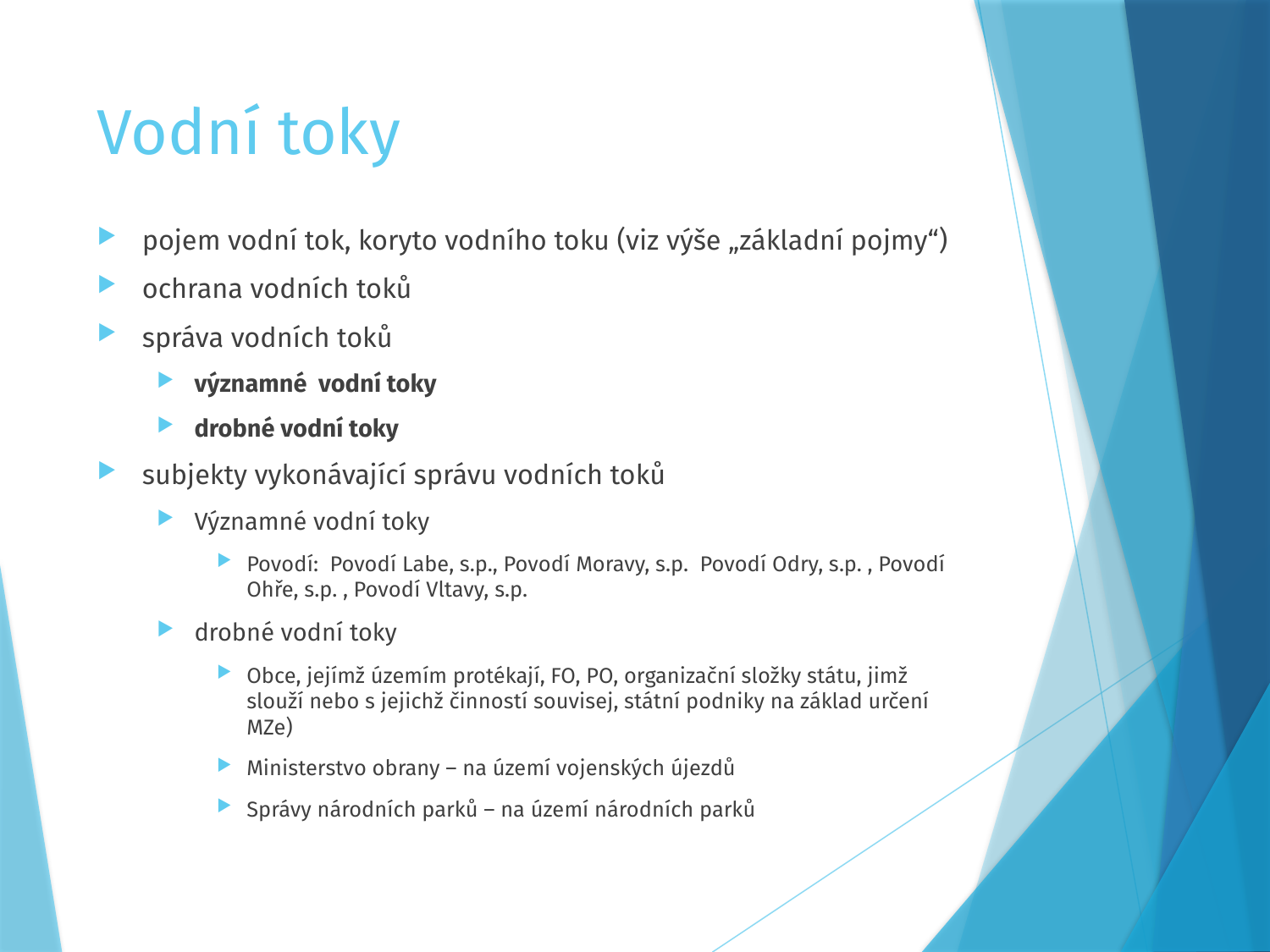

# Vodní toky
pojem vodní tok, koryto vodního toku (viz výše „základní pojmy“)
ochrana vodních toků
správa vodních toků
významné  vodní toky
drobné vodní toky
subjekty vykonávající správu vodních toků
Významné vodní toky
Povodí:  Povodí Labe, s.p., Povodí Moravy, s.p.  Povodí Odry, s.p. , Povodí Ohře, s.p. , Povodí Vltavy, s.p.
drobné vodní toky
Obce, jejímž územím protékají, FO, PO, organizační složky státu, jimž slouží nebo s jejichž činností souvisej, státní podniky na základ určení MZe)
Ministerstvo obrany – na území vojenských újezdů
Správy národních parků – na území národních parků